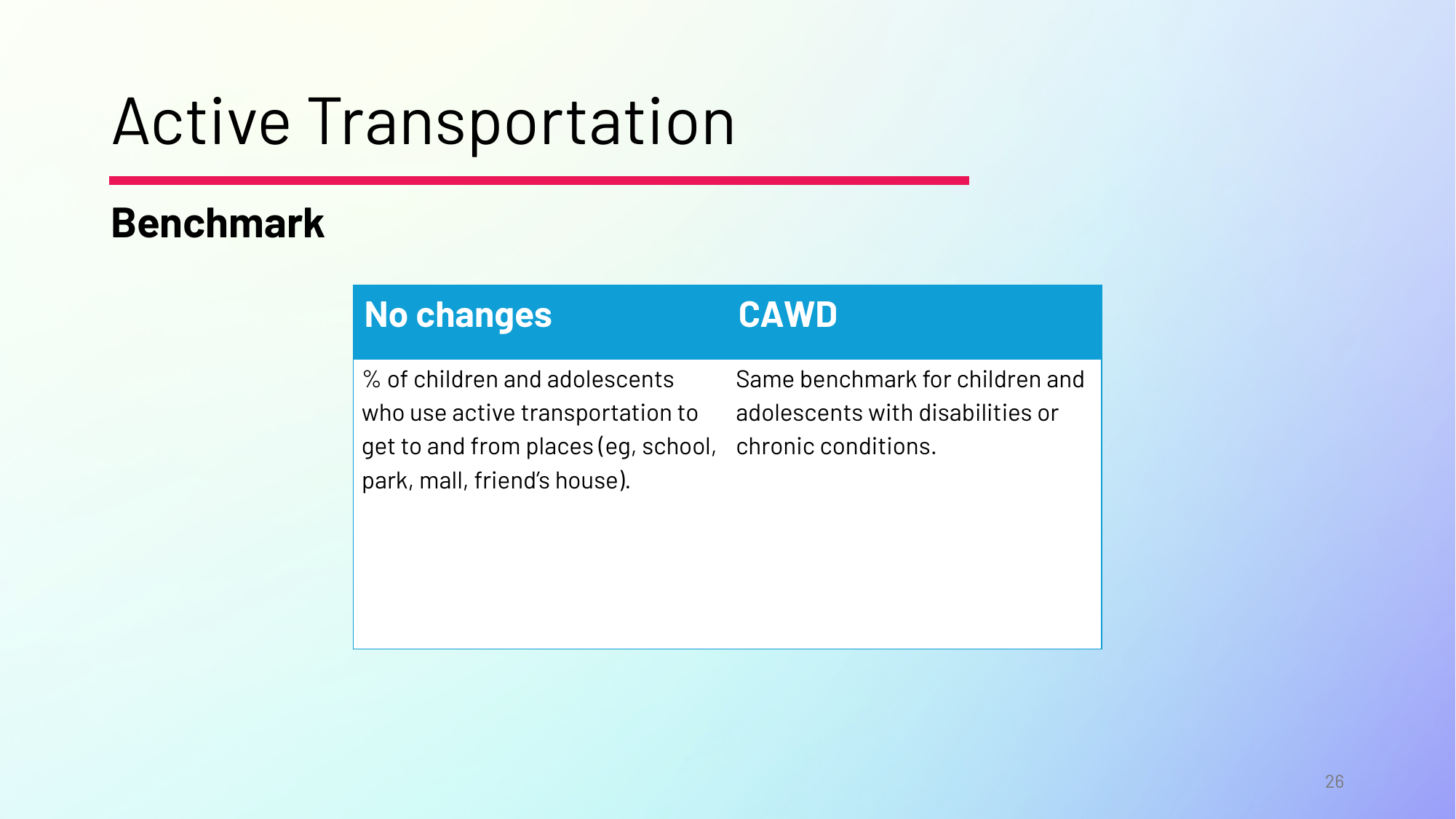

# Active Transportation
Benchmark
| No changes | CAWD |
| --- | --- |
| % of children and adolescents who use active transportation to get to and from places (eg, school, park, mall, friend’s house). | Same benchmark for children and adolescents with disabilities or chronic conditions. |
26